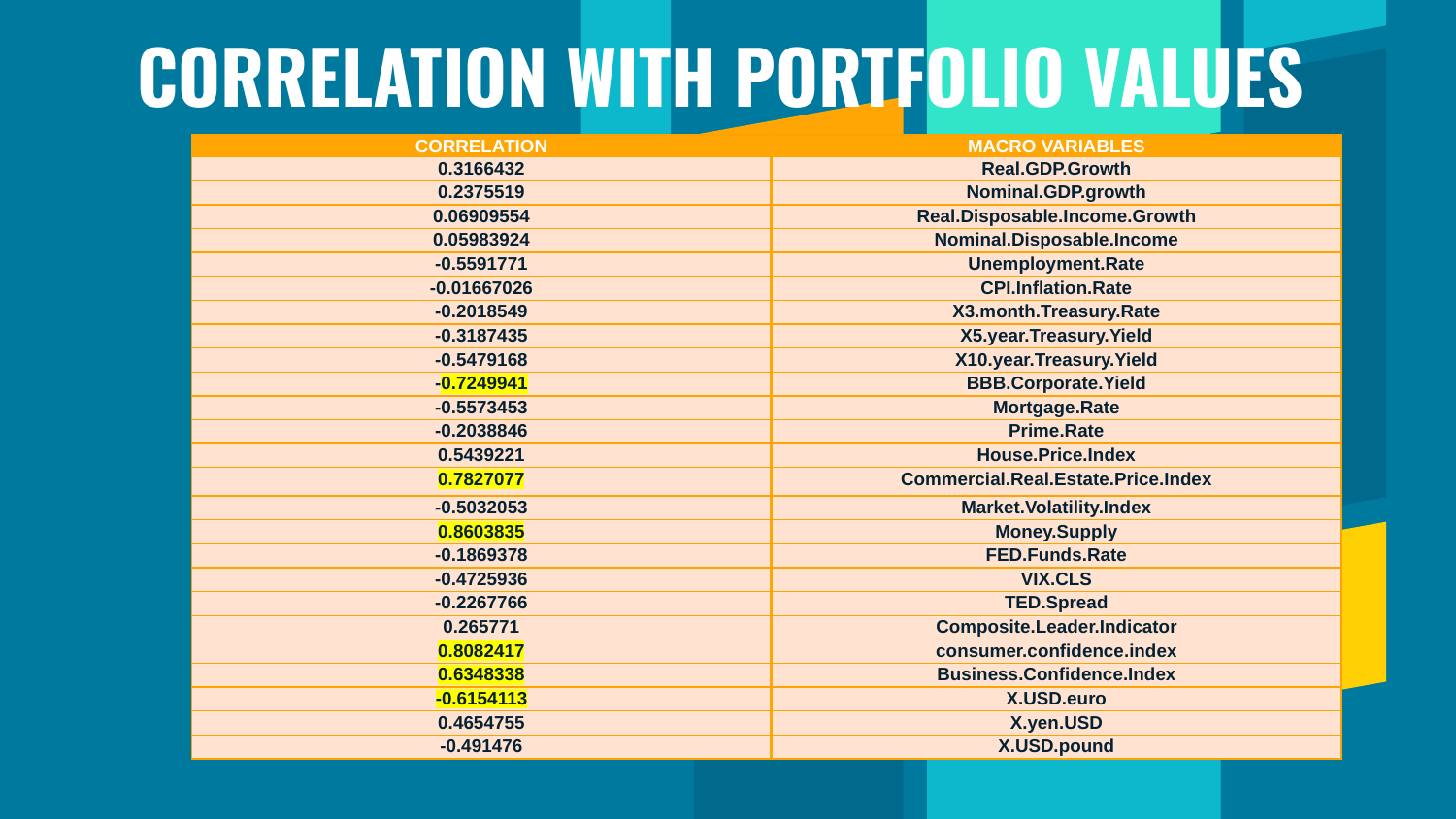

CORRELATION WITH PORTFOLIO VALUES
| CORRELATION | MACRO VARIABLES |
| --- | --- |
| 0.3166432 | Real.GDP.Growth |
| 0.2375519 | Nominal.GDP.growth |
| 0.06909554 | Real.Disposable.Income.Growth |
| 0.05983924 | Nominal.Disposable.Income |
| -0.5591771 | Unemployment.Rate |
| -0.01667026 | CPI.Inflation.Rate |
| -0.2018549 | X3.month.Treasury.Rate |
| -0.3187435 | X5.year.Treasury.Yield |
| -0.5479168 | X10.year.Treasury.Yield |
| -0.7249941 | BBB.Corporate.Yield |
| -0.5573453 | Mortgage.Rate |
| -0.2038846 | Prime.Rate |
| 0.5439221 | House.Price.Index |
| 0.7827077 | Commercial.Real.Estate.Price.Index |
| -0.5032053 | Market.Volatility.Index |
| 0.8603835 | Money.Supply |
| -0.1869378 | FED.Funds.Rate |
| -0.4725936 | VIX.CLS |
| -0.2267766 | TED.Spread |
| 0.265771 | Composite.Leader.Indicator |
| 0.8082417 | consumer.confidence.index |
| 0.6348338 | Business.Confidence.Index |
| -0.6154113 | X.USD.euro |
| 0.4654755 | X.yen.USD |
| -0.491476 | X.USD.pound |